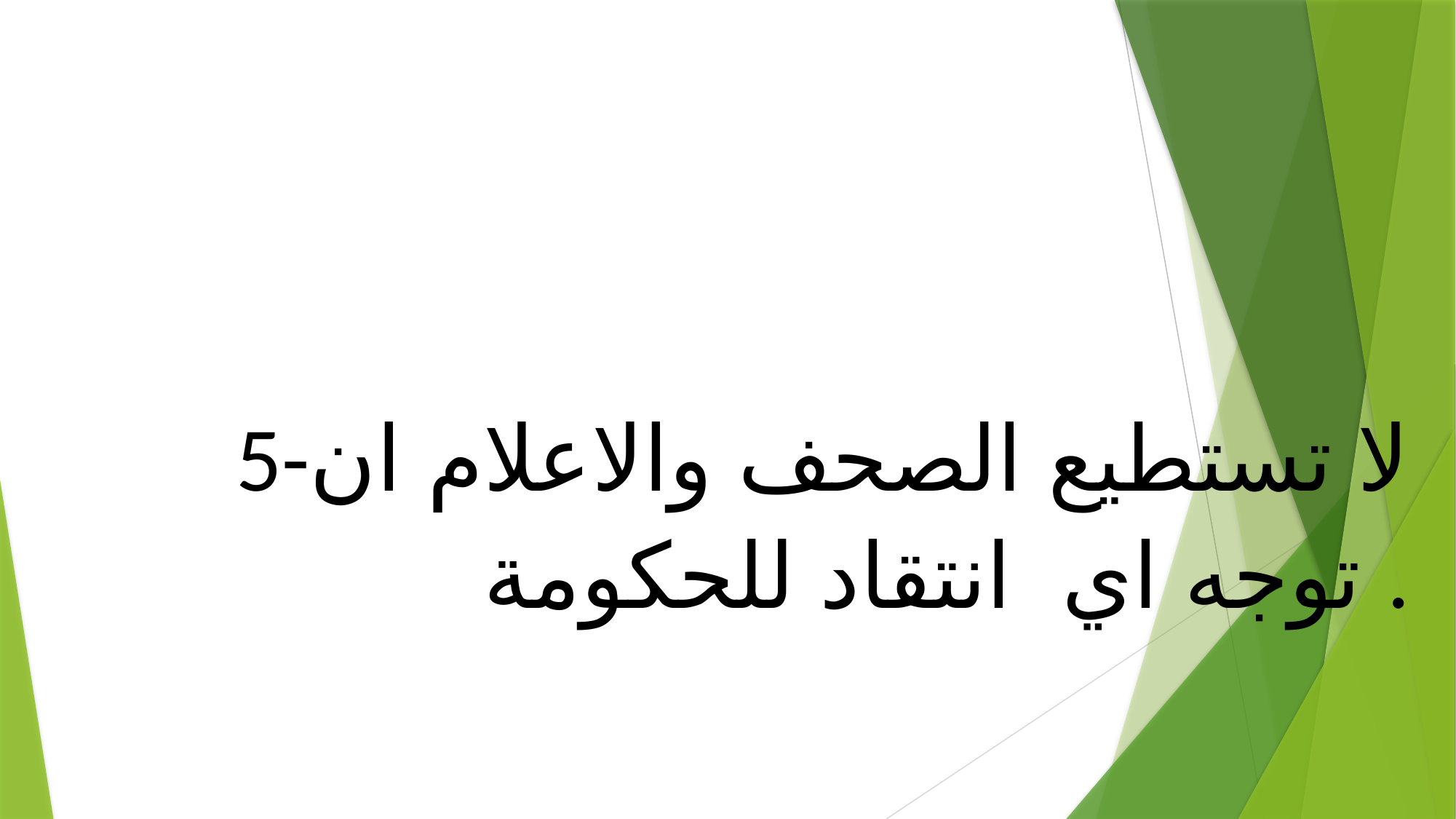

5-لا تستطيع الصحف والاعلام ان توجه اي  انتقاد للحكومة .